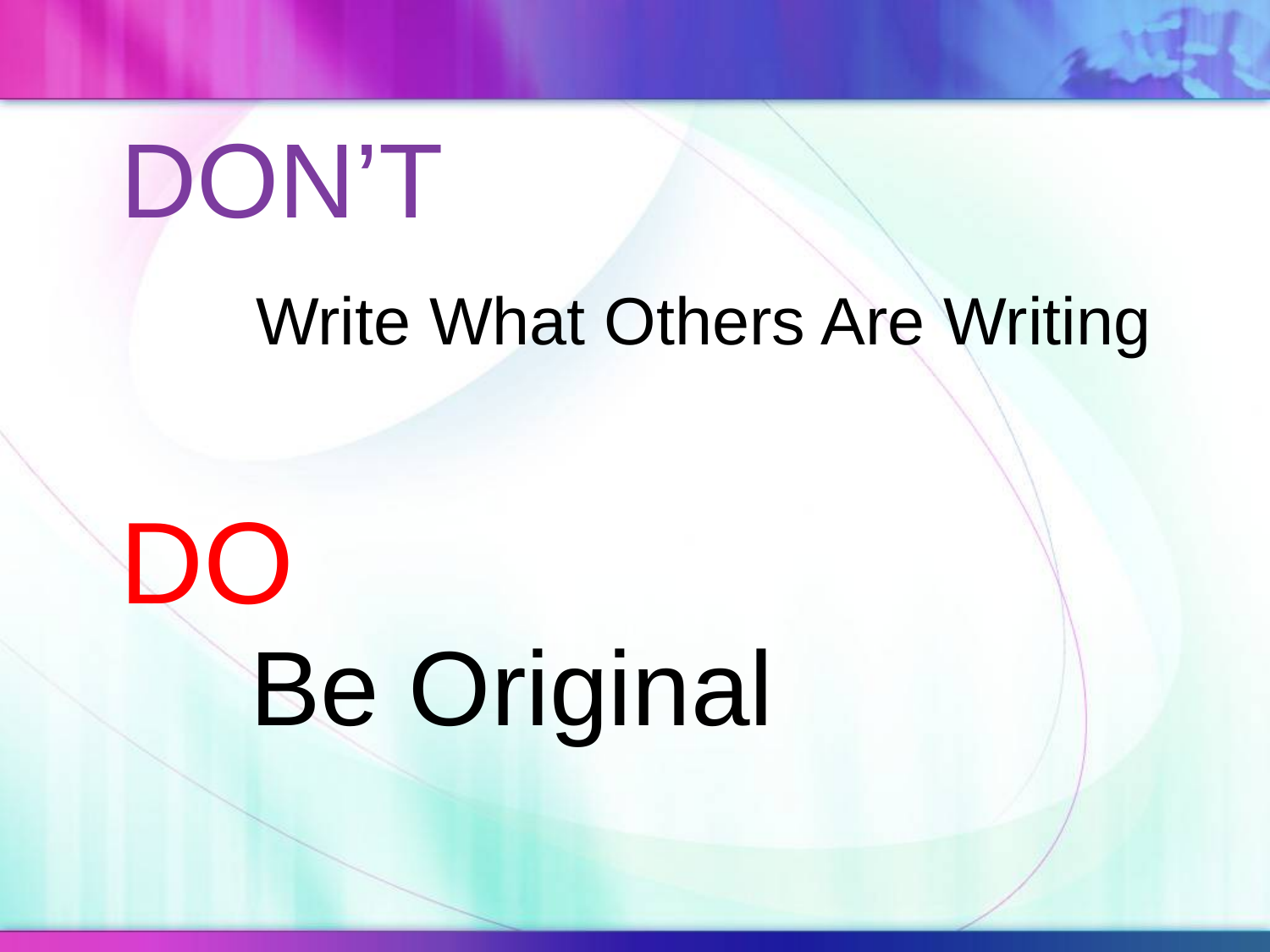

DON’T
Write What Others Are Writing
DO
Be Original